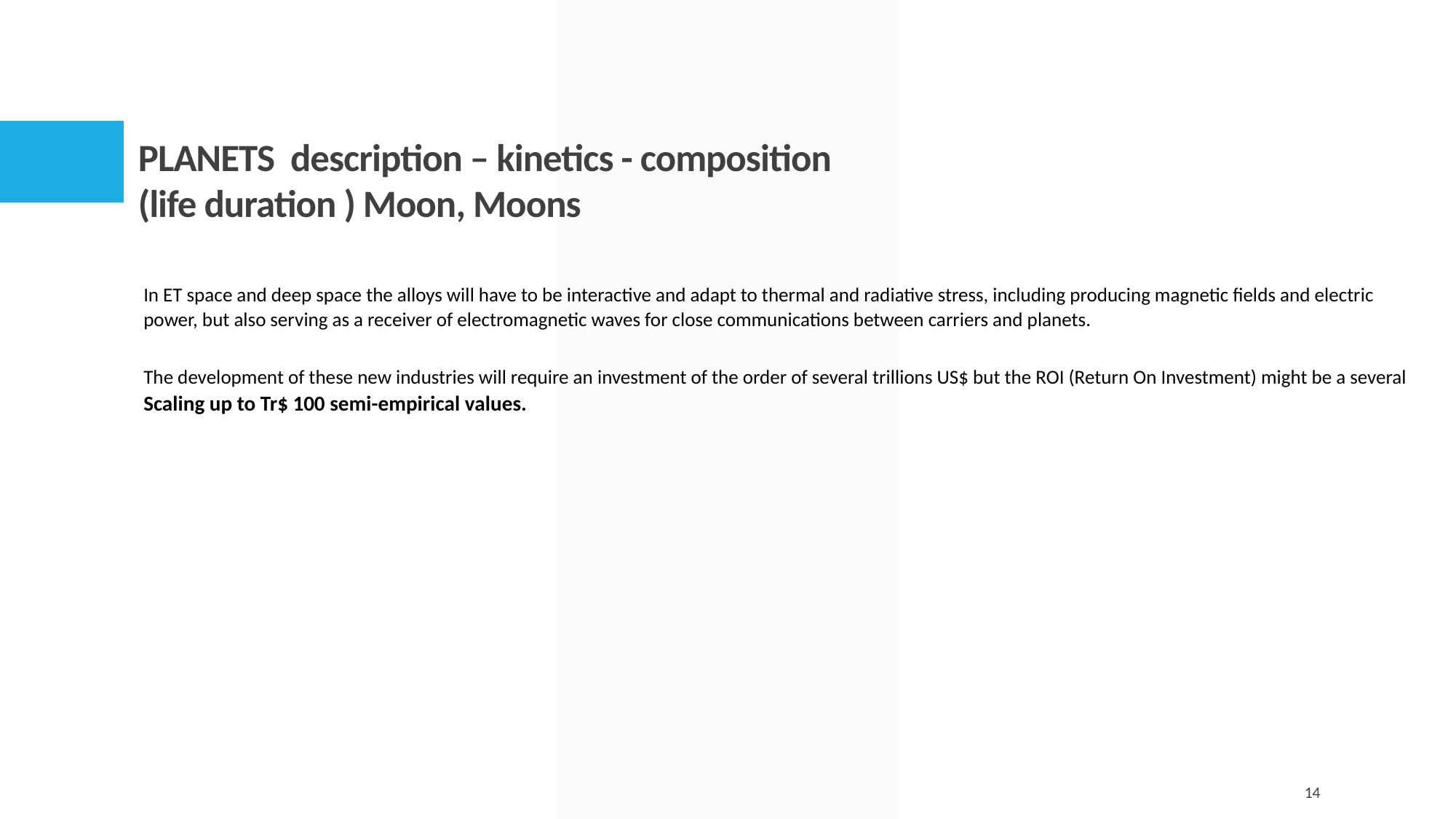

# PLANETS  description – kinetics - composition (life duration ) Moon, Moons
In ET space and deep space the alloys will have to be interactive and adapt to thermal and radiative stress, including producing magnetic fields and electric power, but also serving as a receiver of electromagnetic waves for close communications between carriers and planets.
The development of these new industries will require an investment of the order of several trillions US$ but the ROI (Return On Investment) might be a several Scaling up to Tr$ 100 semi-empirical values.

14